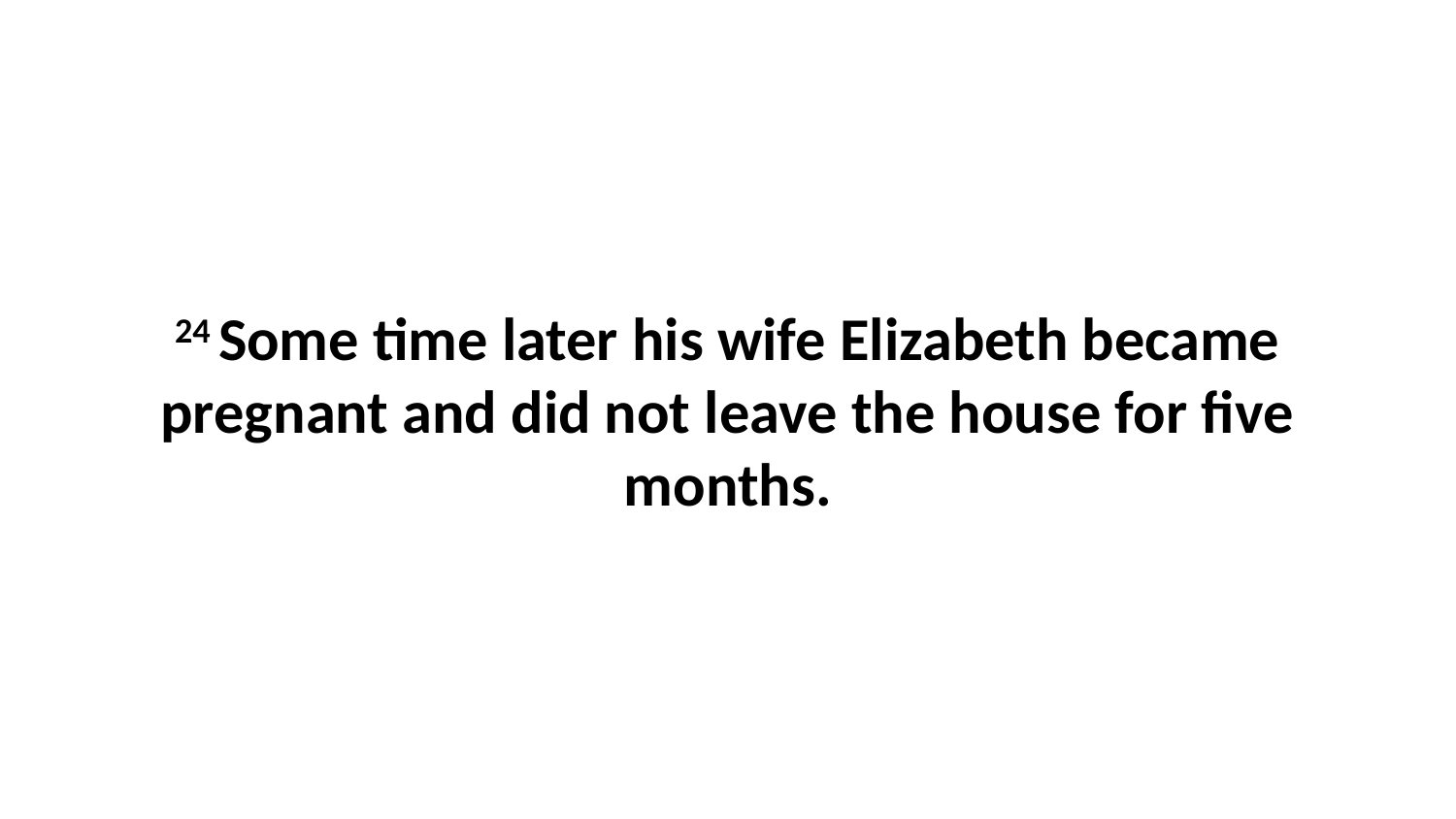

24 Some time later his wife Elizabeth became pregnant and did not leave the house for five months.